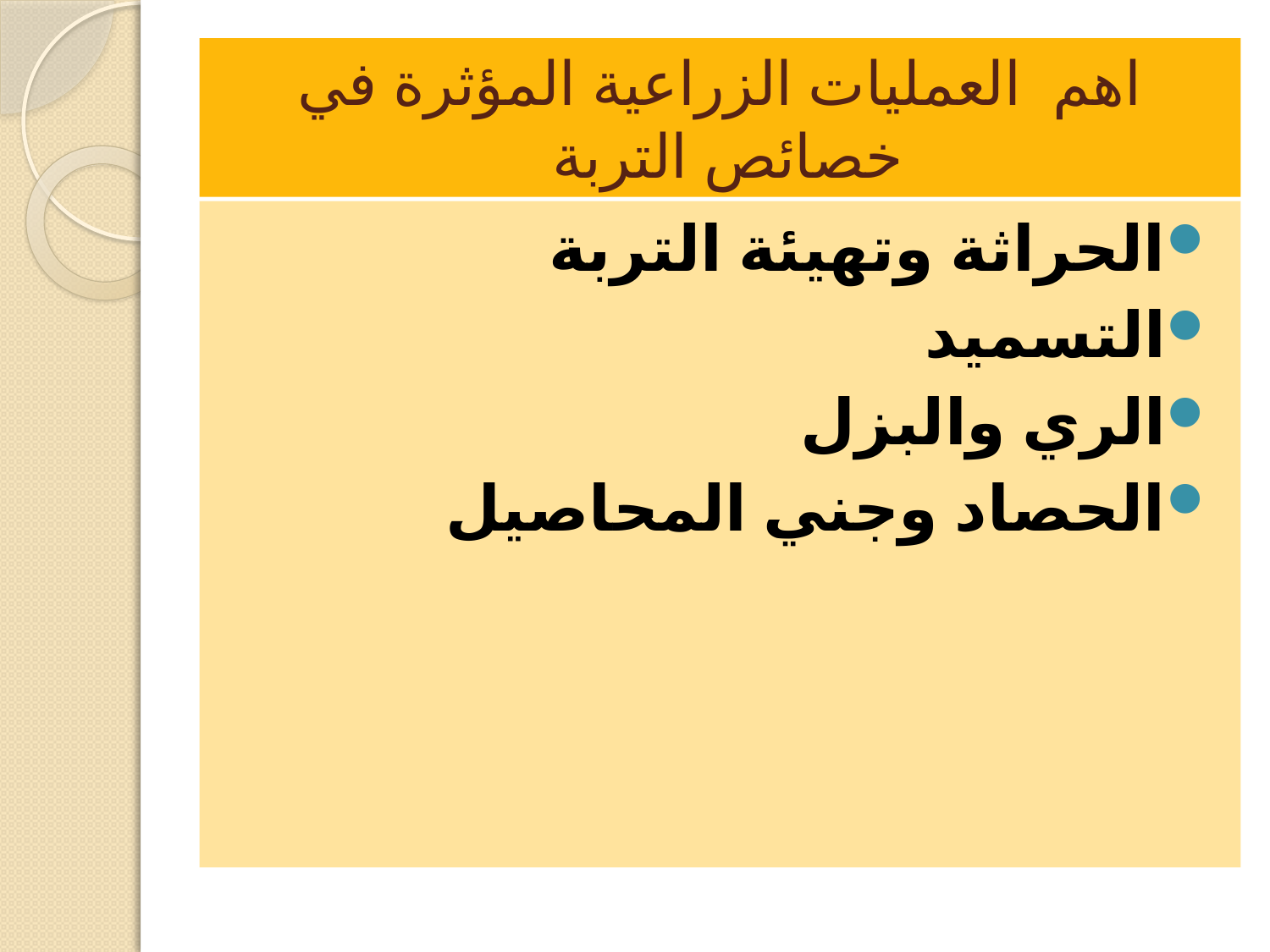

# اهم  العمليات الزراعية المؤثرة في خصائص التربة
الحراثة وتهيئة التربة
التسميد
الري والبزل
الحصاد وجني المحاصيل